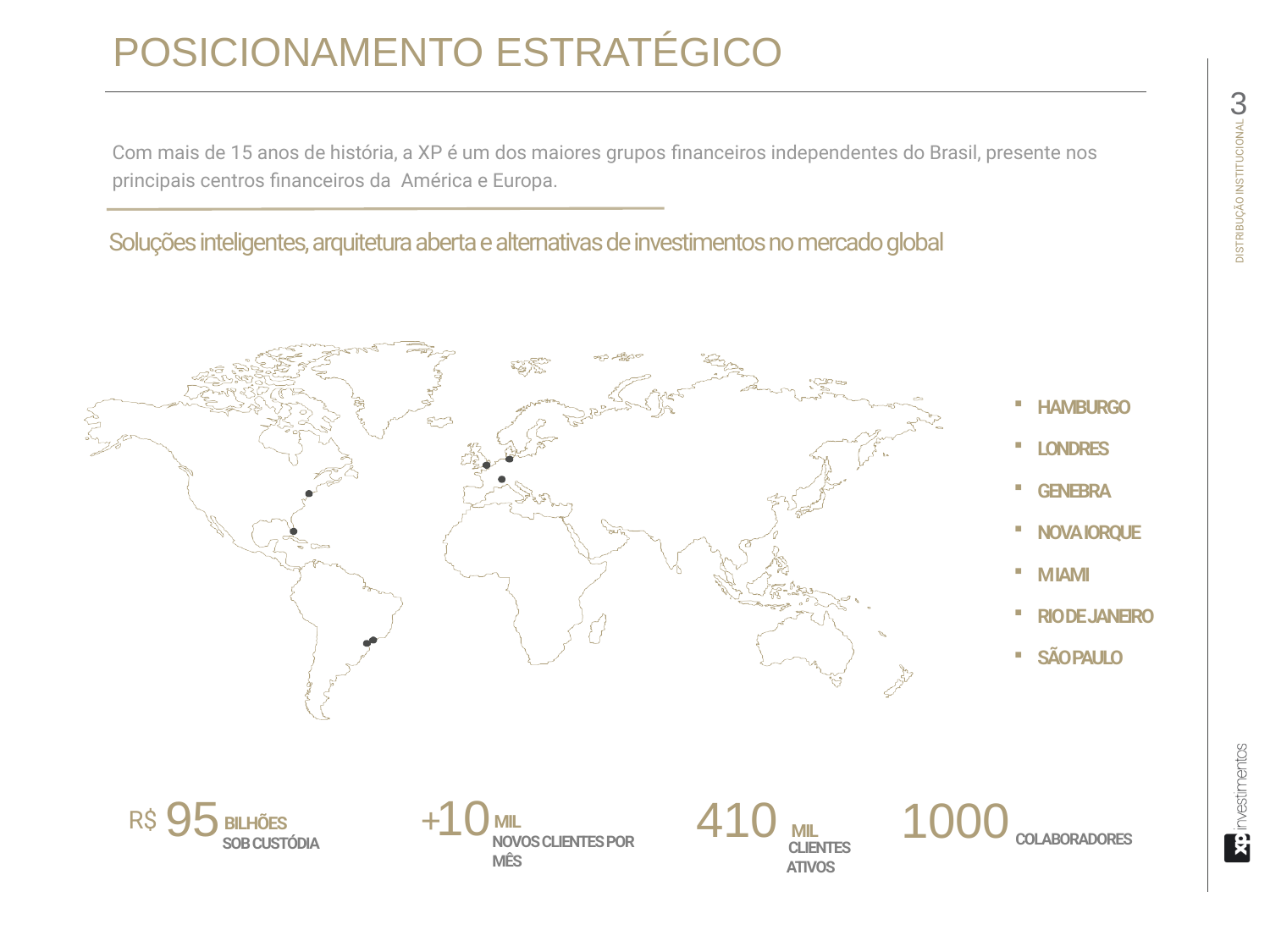

POSICIONAMENTO ESTRATÉGICO
3
Com mais de 15 anos de história, a XP é um dos maiores grupos ﬁnanceiros independentes do Brasil, presente nos principais centros ﬁnanceiros da  América e Europa.

Soluções inteligentes, arquitetura aberta e alternativas de investimentos no mercado global

HAMBURGO
LONDRES
GENEBRA
NOVA IORQUE
MIAMI
RIO DE JANEIRO
SÃO PAULO
10
+
MIL
NOVOS CLIENTES POR MÊS
95
R$
BILHÕES
SOB CUSTÓDIA
410 MIL
CLIENTES ATIVOS
1000
COLABORADORES